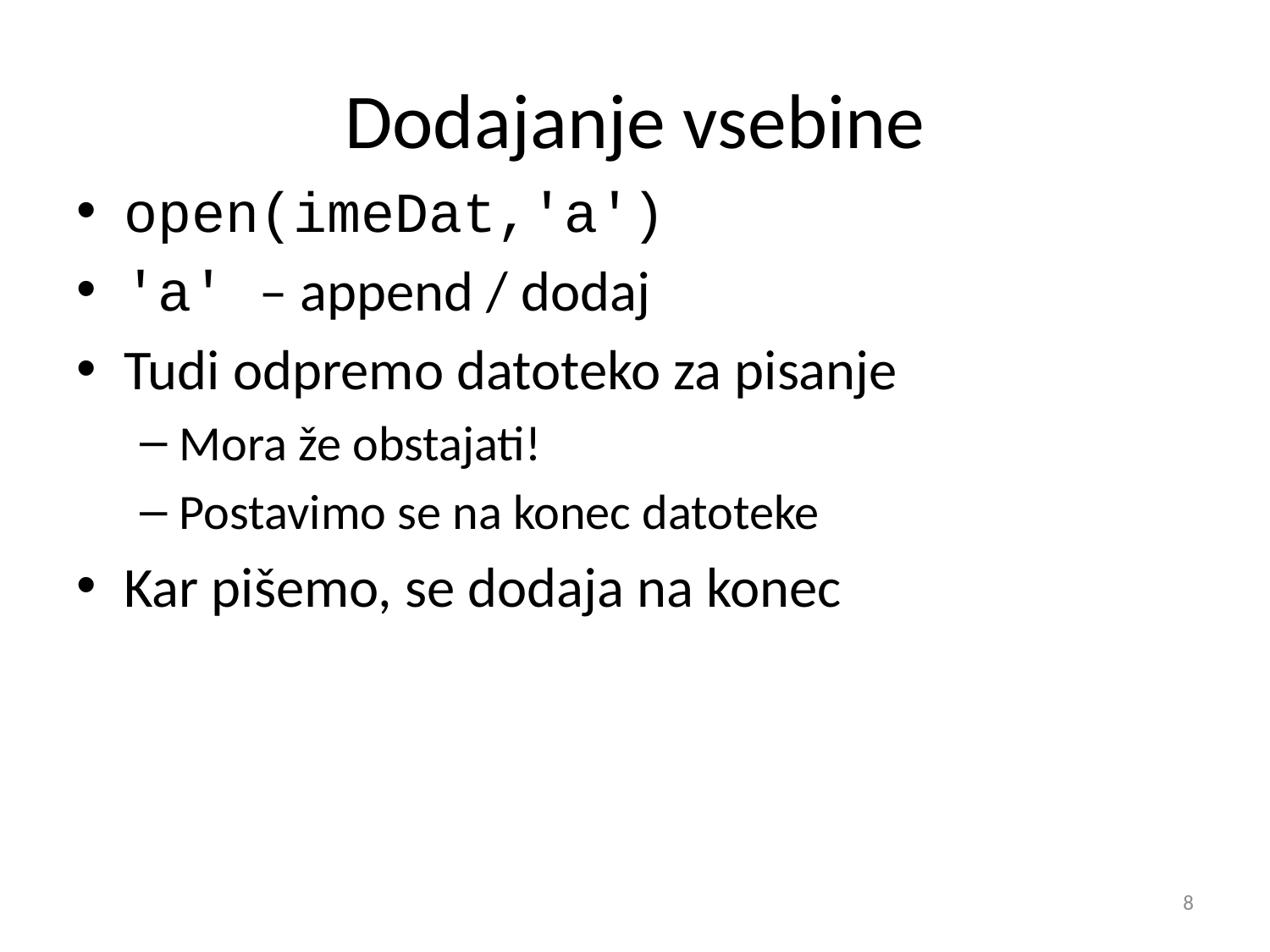

# Dodajanje vsebine
open(imeDat,'a')
'a' – append / dodaj
Tudi odpremo datoteko za pisanje
Mora že obstajati!
Postavimo se na konec datoteke
Kar pišemo, se dodaja na konec
8